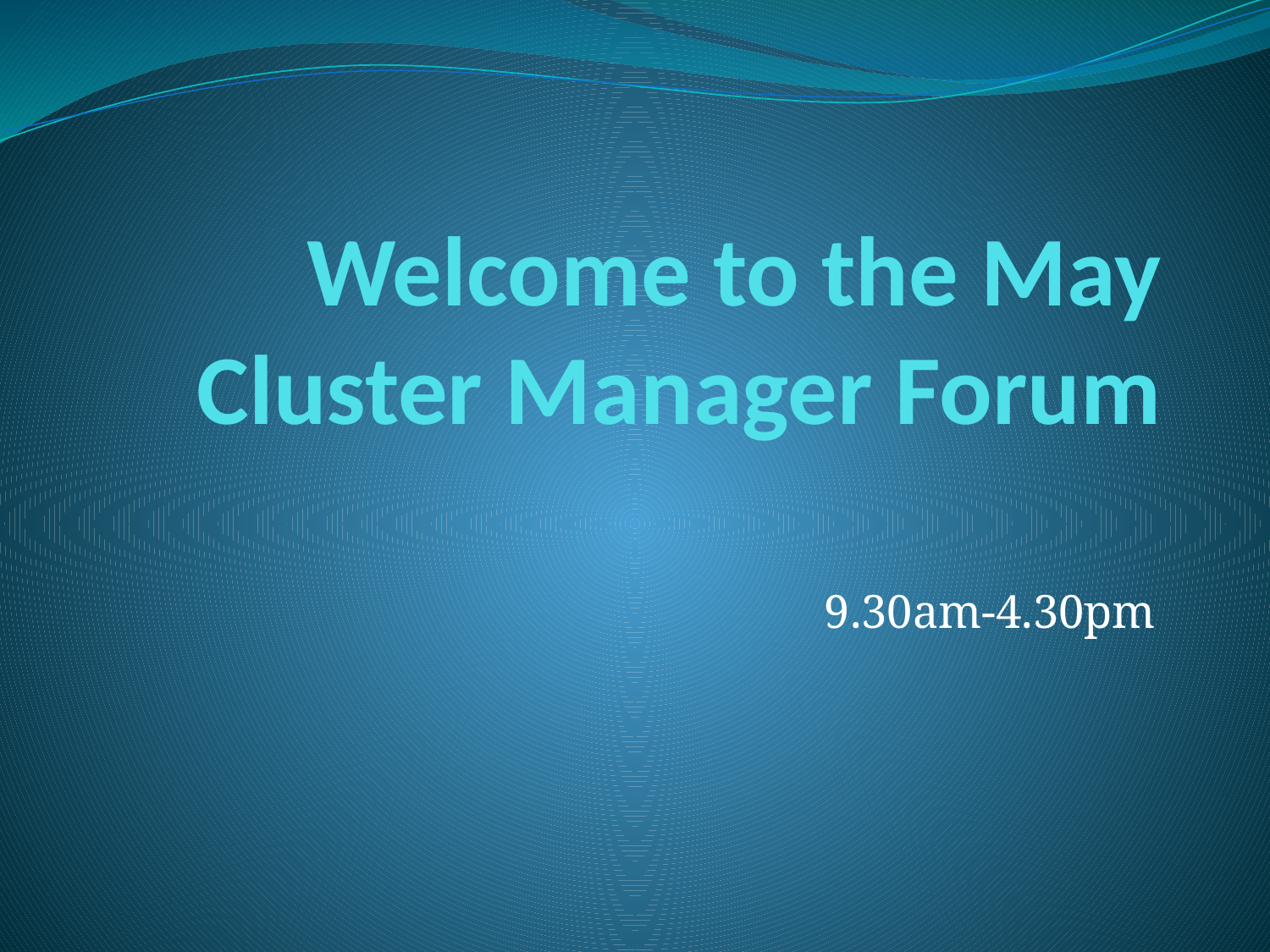

# Welcome to the May Cluster Manager Forum

9.30am-4.30pm